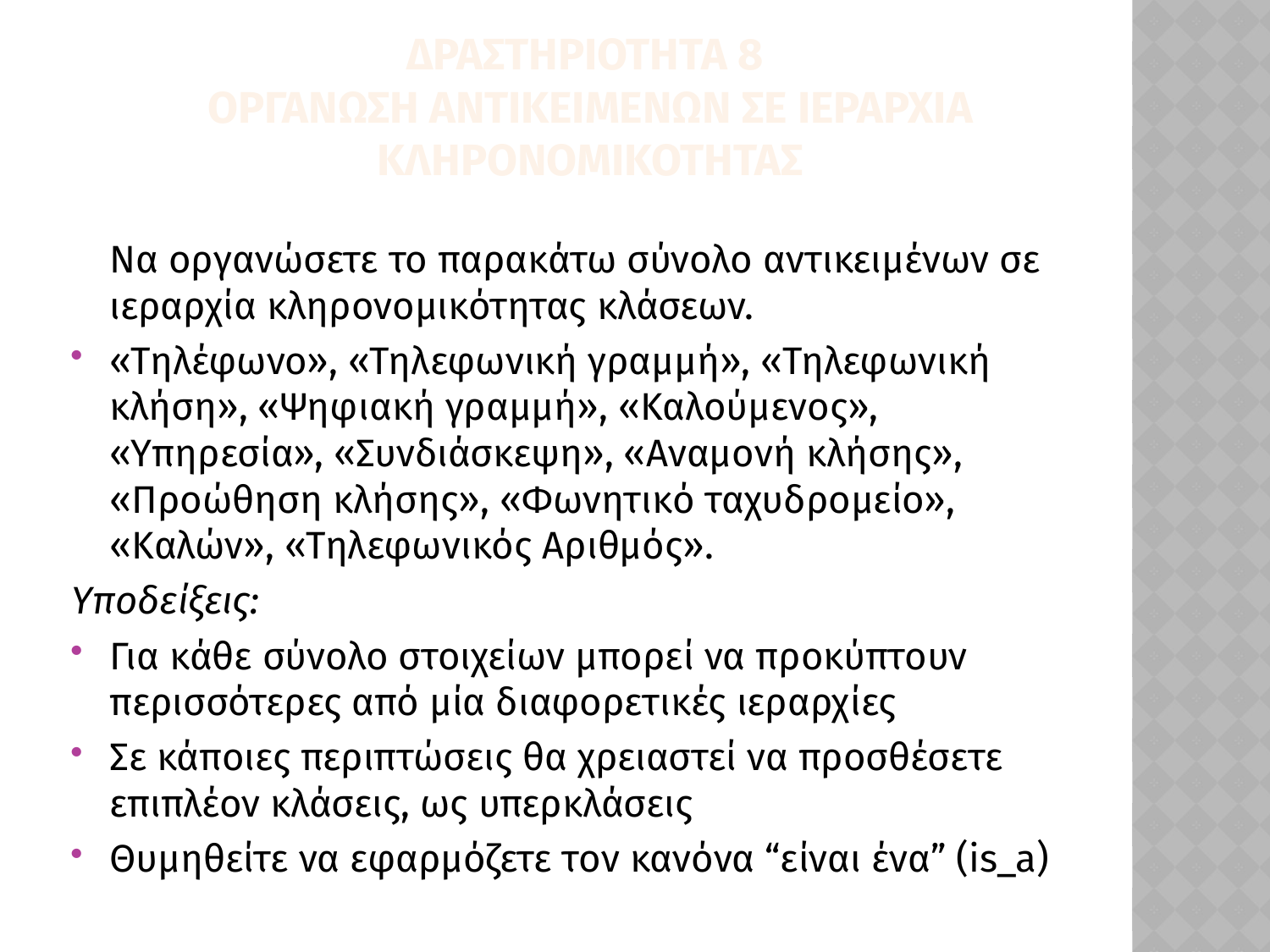

Δραστηριοτητα 8
Οργανωση αντικειμενων σε ιεραρχια κληρονομικοτητασ

	Να οργανώσετε το παρακάτω σύνολο αντικειμένων σε ιεραρχία κληρονομικότητας κλάσεων.
«Τηλέφωνο», «Τηλεφωνική γραμμή», «Τηλεφωνική κλήση», «Ψηφιακή γραμμή», «Καλούμενος», «Υπηρεσία», «Συνδιάσκεψη», «Αναμονή κλήσης», «Προώθηση κλήσης», «Φωνητικό ταχυδρομείο», «Καλών», «Τηλεφωνικός Αριθμός».
Υποδείξεις:
Για κάθε σύνολο στοιχείων μπορεί να προκύπτουν περισσότερες από μία διαφορετικές ιεραρχίες
Σε κάποιες περιπτώσεις θα χρειαστεί να προσθέσετε επιπλέον κλάσεις, ως υπερκλάσεις
Θυμηθείτε να εφαρμόζετε τον κανόνα “είναι ένα” (is_a)